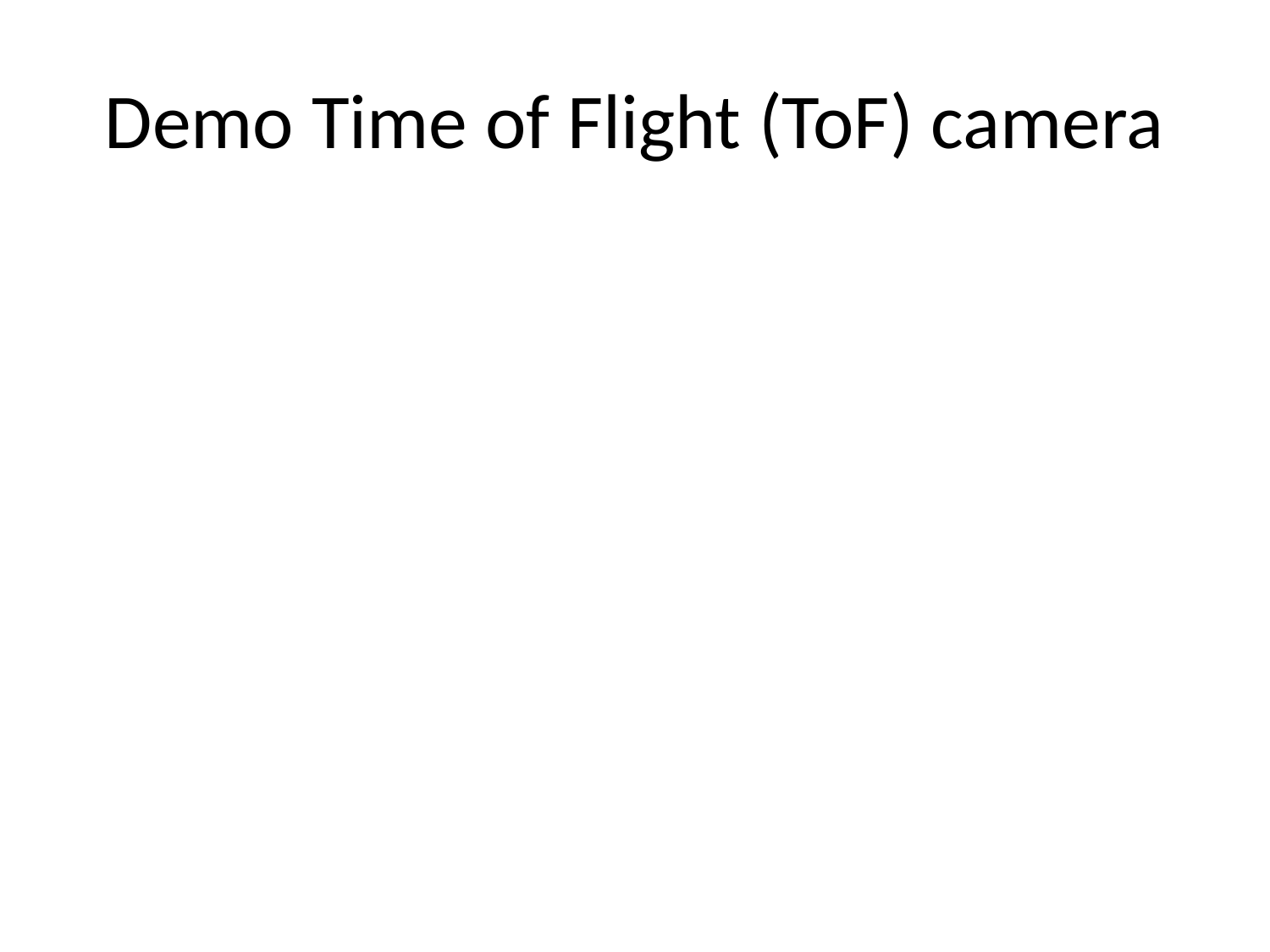

# Demo Time of Flight (ToF) camera